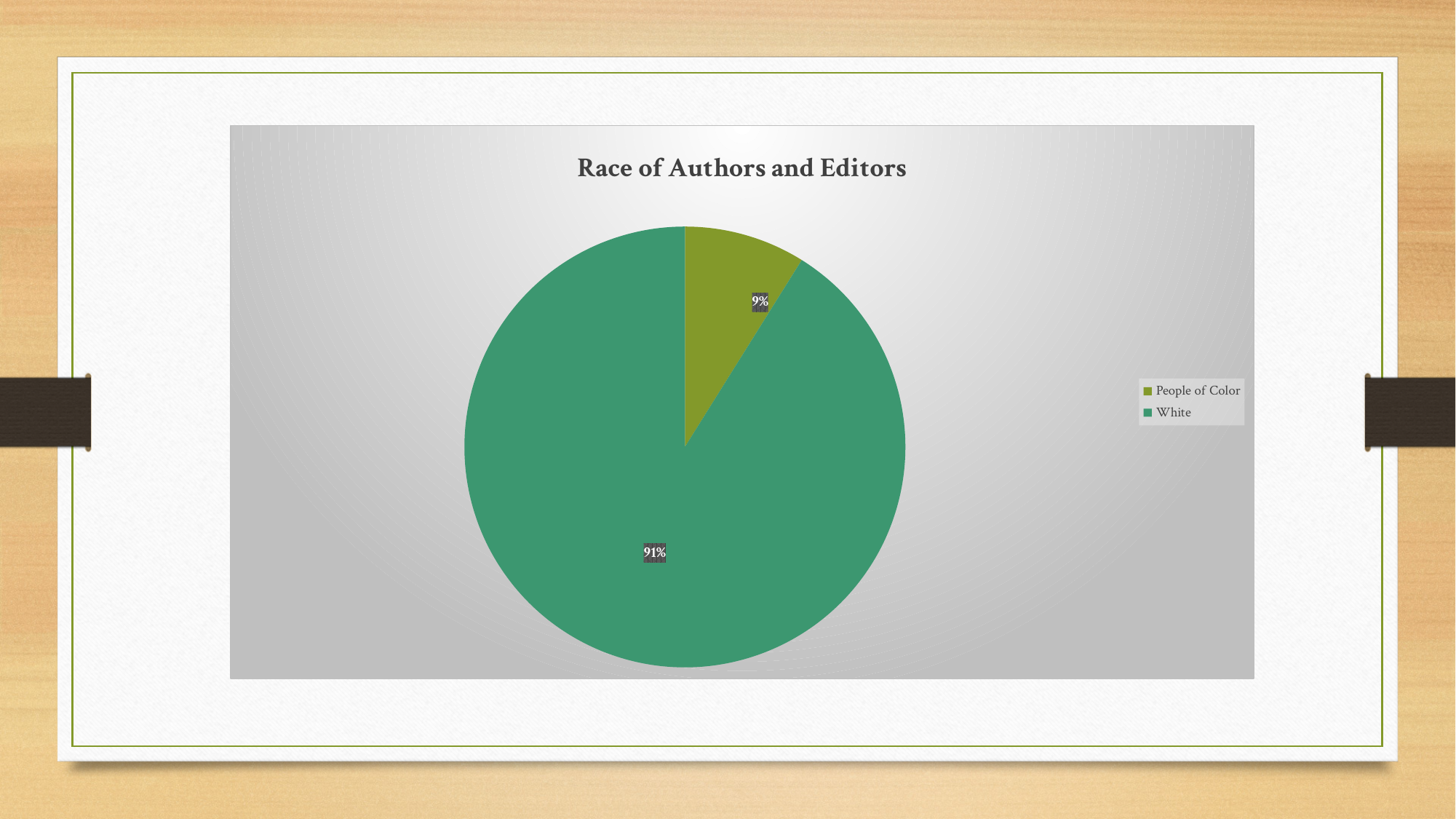

### Chart: Race of Authors and Editors

| Category |  |
|---|---|
| People of Color | 8.0 |
| White | 82.0 |